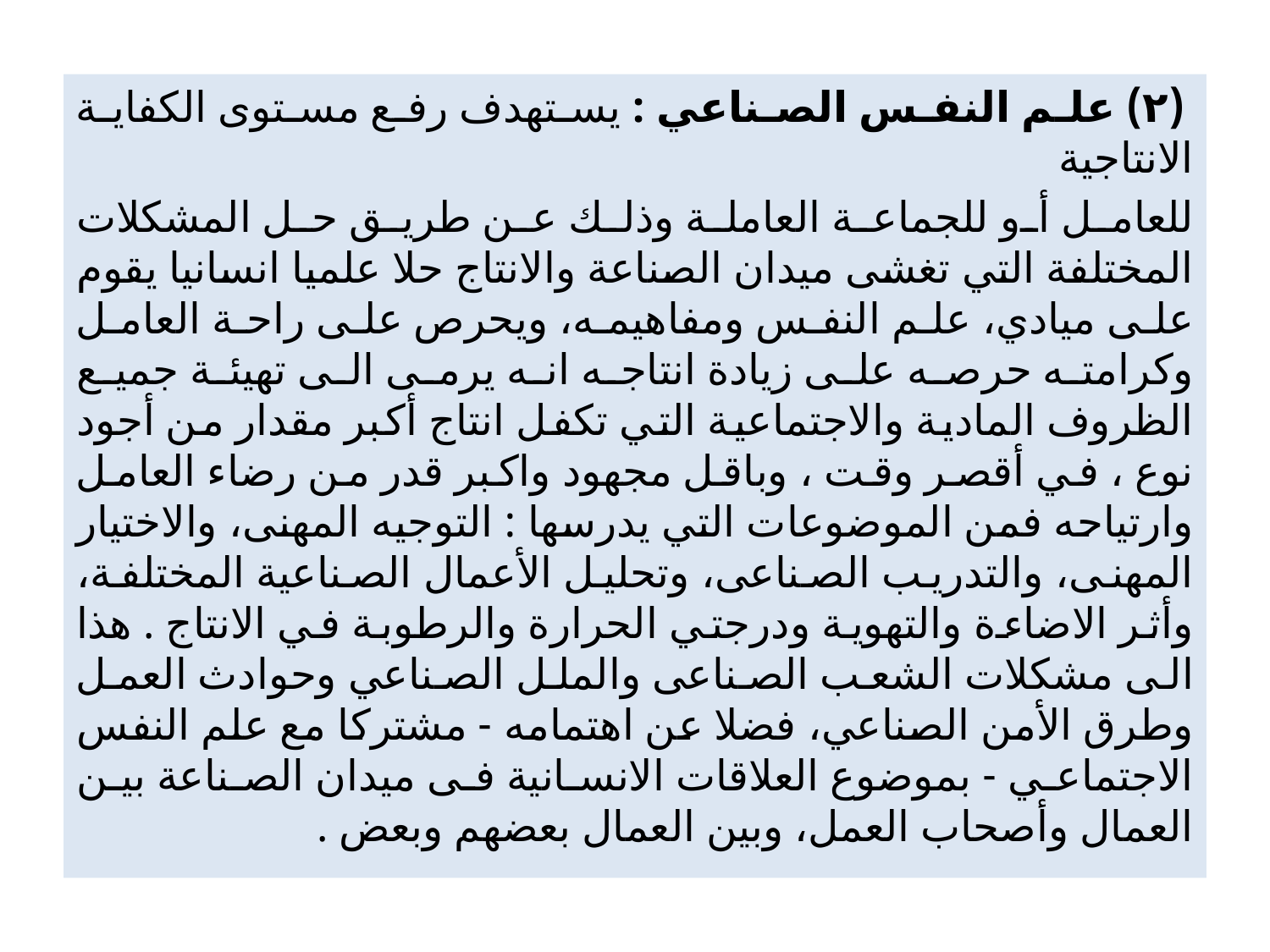

(۲) علم النفس الصناعي : يستهدف رفع مستوى الكفاية الانتاجية
للعامل أو للجماعة العاملة وذلك عن طريق حل المشكلات المختلفة التي تغشی ميدان الصناعة والانتاج حلا علميا انسانيا يقوم على ميادي، علم النفس ومفاهيمه، ويحرص على راحة العامل وكرامته حرصه على زيادة انتاجه انه يرمى الى تهيئة جميع الظروف المادية والاجتماعية التي تكفل انتاج أكبر مقدار من أجود نوع ، في أقصر وقت ، وباقل مجهود واكبر قدر من رضاء العامل وارتياحه فمن الموضوعات التي يدرسها : التوجيه المهنى، والاختيار المهنى، والتدريب الصناعى، وتحليل الأعمال الصناعية المختلفة، وأثر الاضاءة والتهوية ودرجتي الحرارة والرطوبة في الانتاج . هذا الى مشكلات الشعب الصناعى والملل الصناعي وحوادث العمل وطرق الأمن الصناعي، فضلا عن اهتمامه - مشتركا مع علم النفس الاجتماعي - بموضوع العلاقات الانسانية فى ميدان الصناعة بين العمال وأصحاب العمل، وبين العمال بعضهم وبعض .